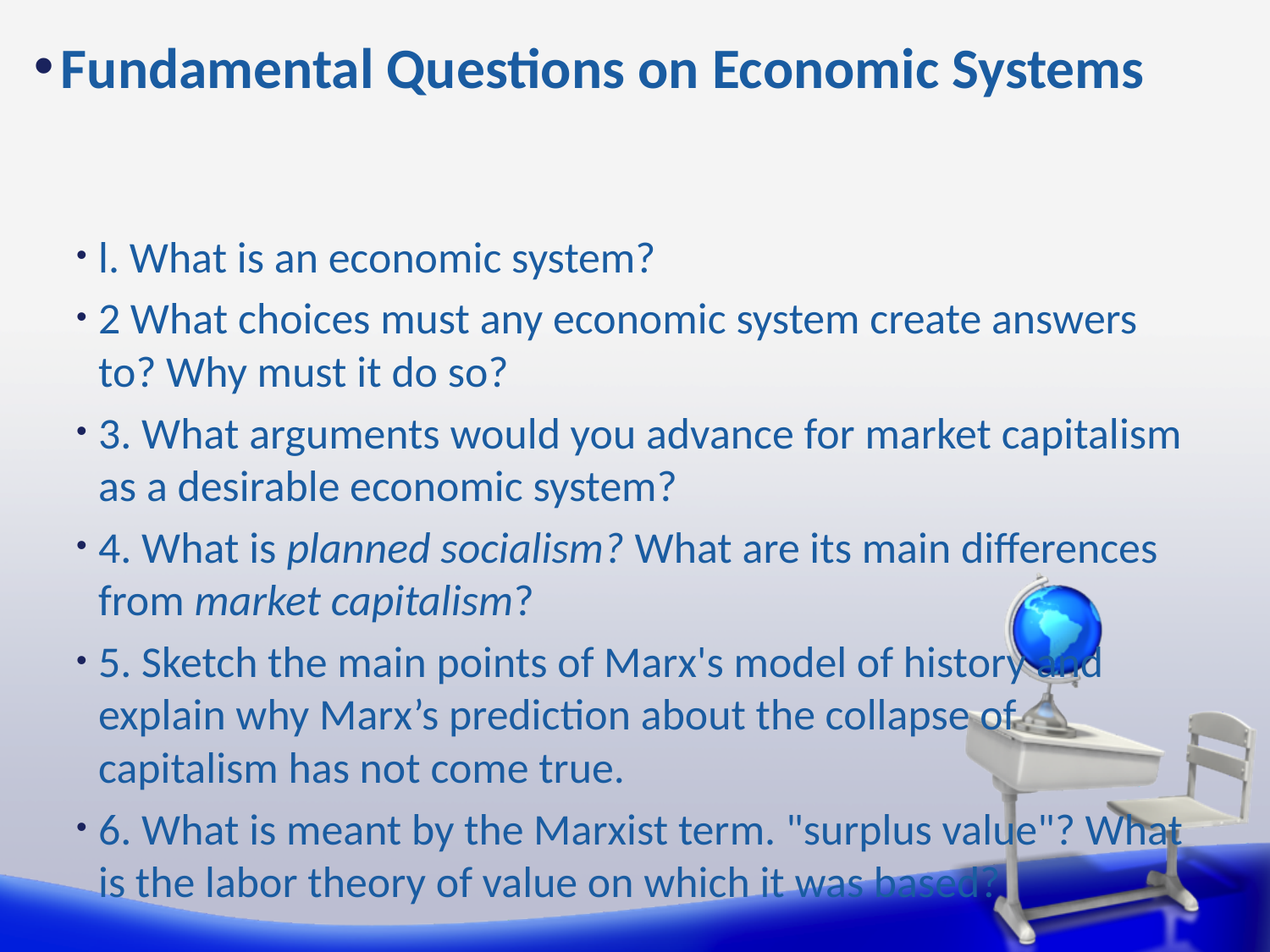

# Fundamental Questions on Economic Systems
l. What is an economic system?
2 What choices must any economic system create answers to? Why must it do so?
3. What arguments would you advance for market capitalism as a desirable economic system?
4. What is planned socialism? What are its main differences from market capitalism?
5. Sketch the main points of Marx's model of history and explain why Marx’s prediction about the collapse of capitalism has not come true.
6. What is meant by the Marxist term. "surplus value"? What is the labor theory of value on which it was based?